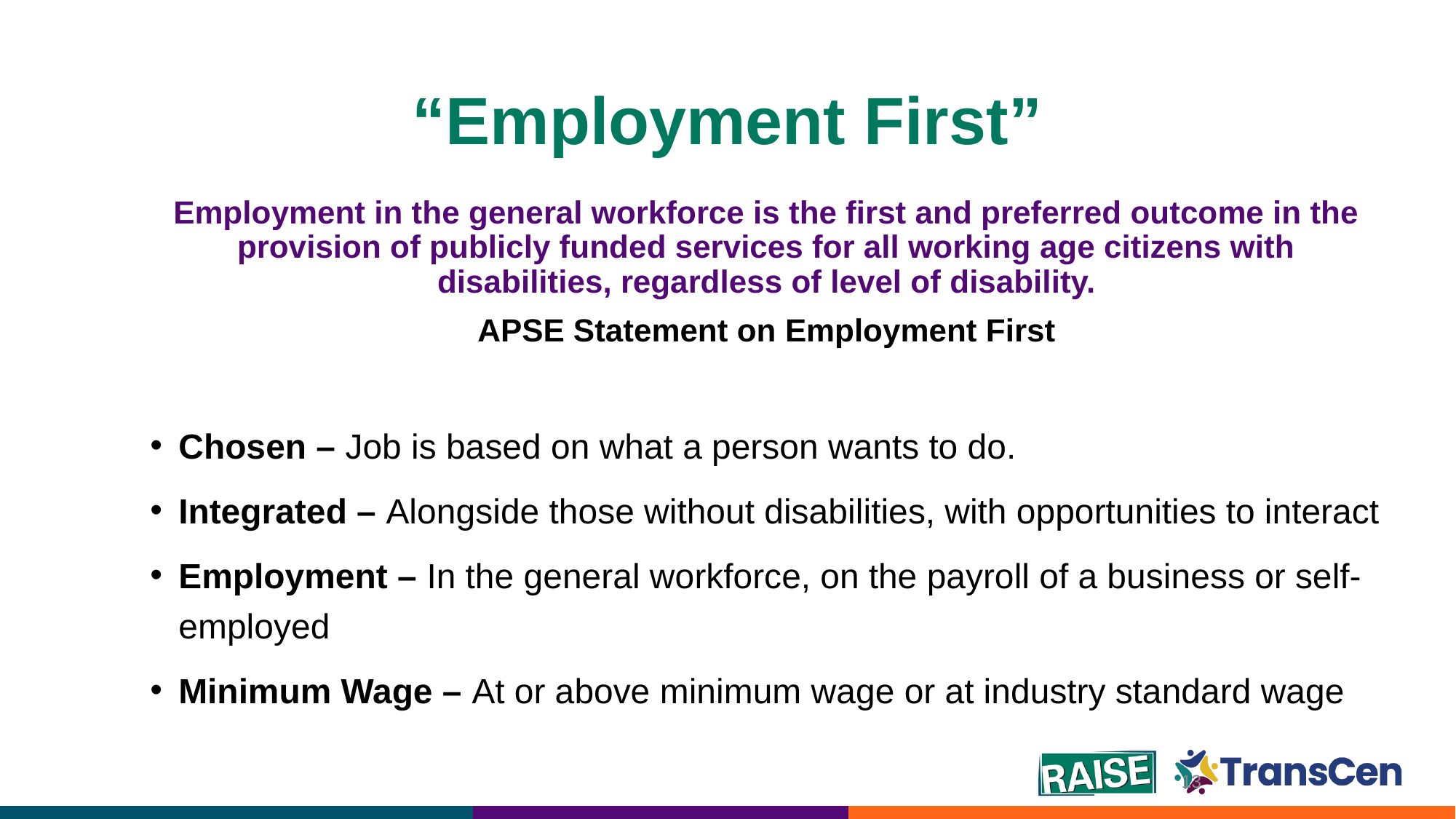

# “Employment First”
Employment in the general workforce is the first and preferred outcome in the provision of publicly funded services for all working age citizens with disabilities, regardless of level of disability.
APSE Statement on Employment First

Chosen – Job is based on what a person wants to do.
Integrated – Alongside those without disabilities, with opportunities to interact
Employment – In the general workforce, on the payroll of a business or self-employed
Minimum Wage – At or above minimum wage or at industry standard wage
13